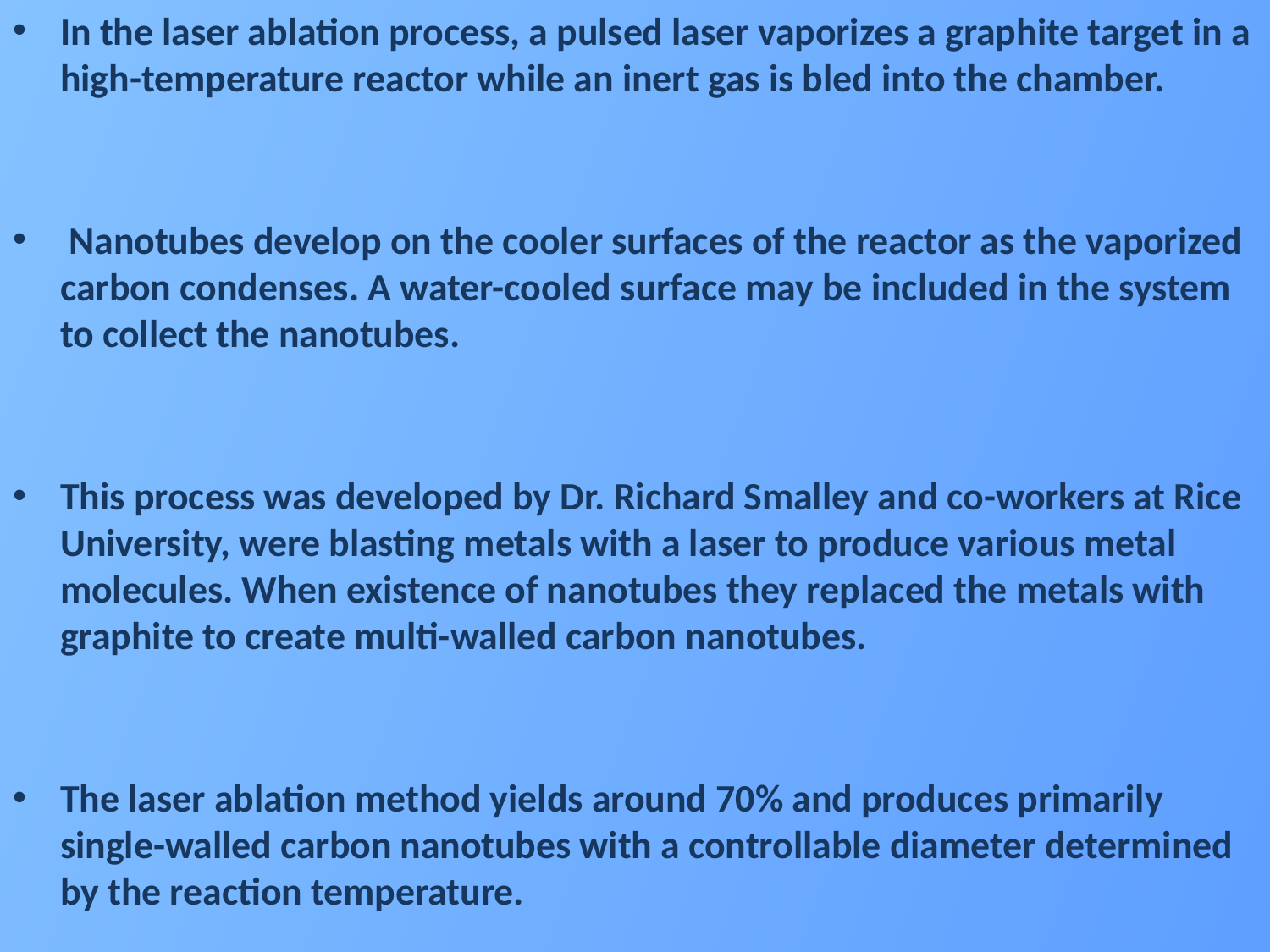

In the laser ablation process, a pulsed laser vaporizes a graphite target in a high-temperature reactor while an inert gas is bled into the chamber.

 Nanotubes develop on the cooler surfaces of the reactor as the vaporized carbon condenses. A water-cooled surface may be included in the system to collect the nanotubes.

This process was developed by Dr. Richard Smalley and co-workers at Rice University, were blasting metals with a laser to produce various metal molecules. When existence of nanotubes they replaced the metals with graphite to create multi-walled carbon nanotubes.

The laser ablation method yields around 70% and produces primarily single-walled carbon nanotubes with a controllable diameter determined by the reaction temperature.